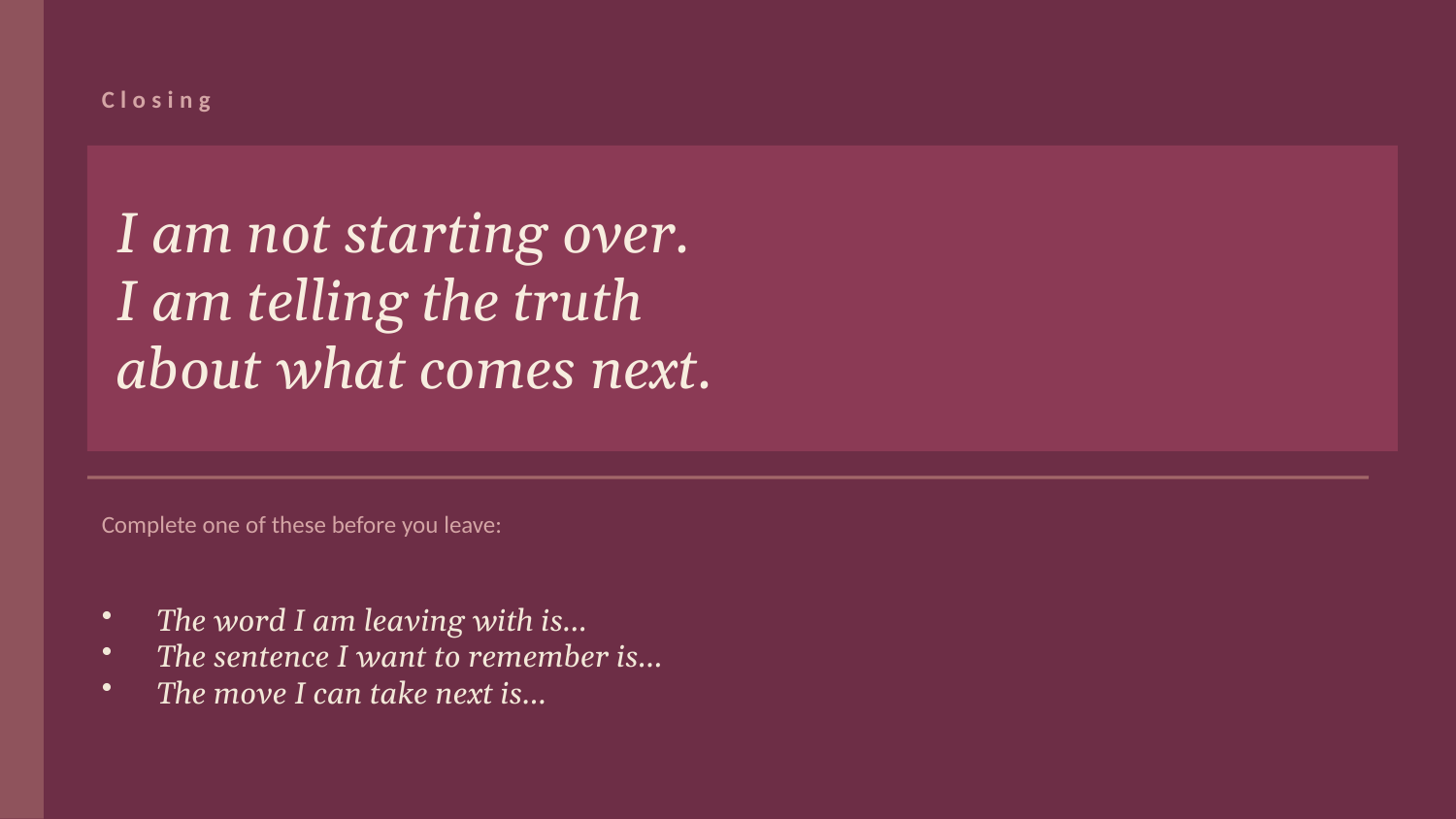

Closing

I am not starting over.
I am telling the truth
about what comes next.

Complete one of these before you leave:
The word I am leaving with is…
The sentence I want to remember is…
The move I can take next is…